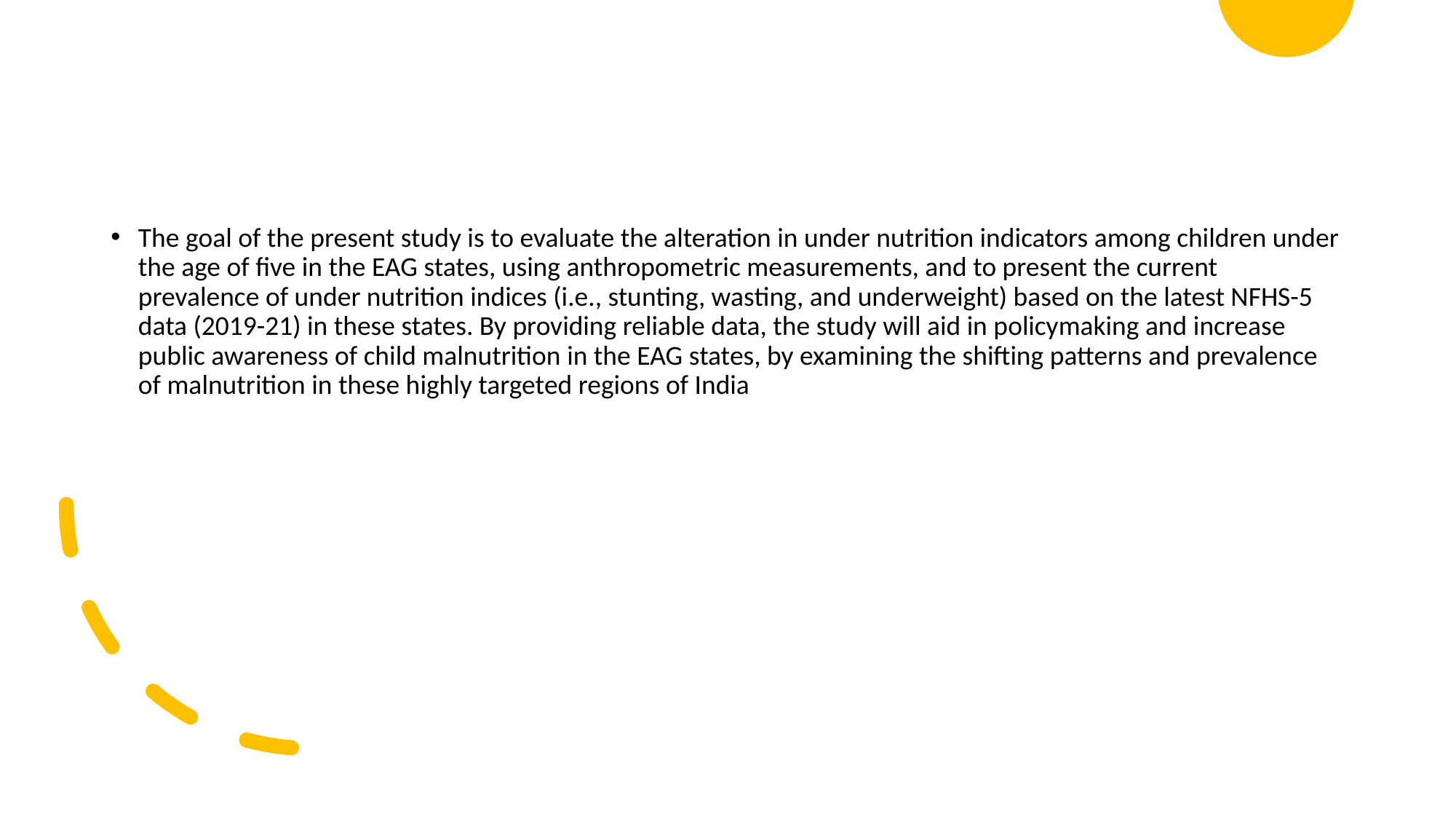

The goal of the present study is to evaluate the alteration in under nutrition indicators among children under the age of five in the EAG states, using anthropometric measurements, and to present the current prevalence of under nutrition indices (i.e., stunting, wasting, and underweight) based on the latest NFHS-5 data (2019-21) in these states. By providing reliable data, the study will aid in policymaking and increase public awareness of child malnutrition in the EAG states, by examining the shifting patterns and prevalence of malnutrition in these highly targeted regions of India